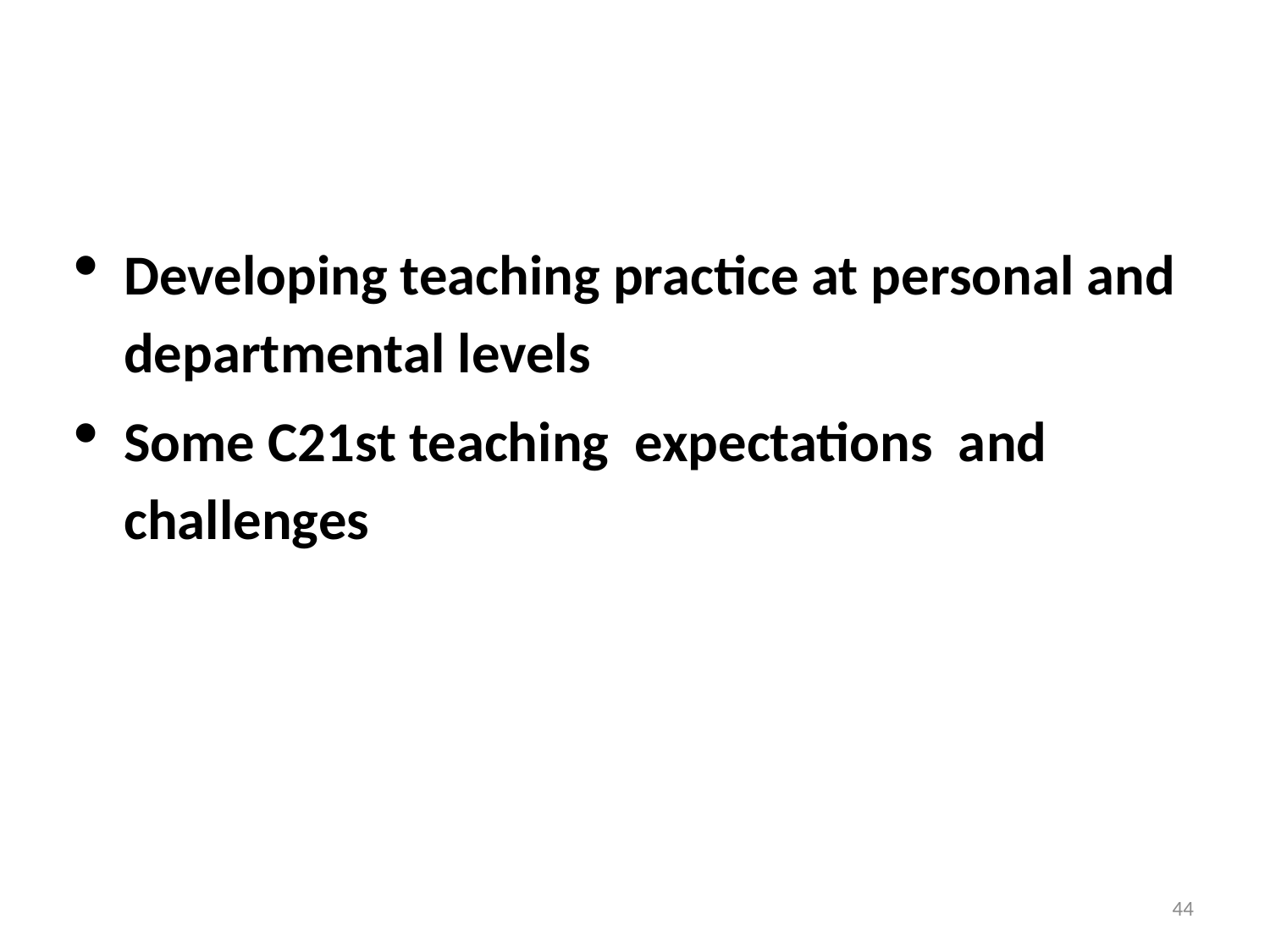

#
Developing teaching practice at personal and departmental levels
Some C21st teaching  expectations  and challenges

44